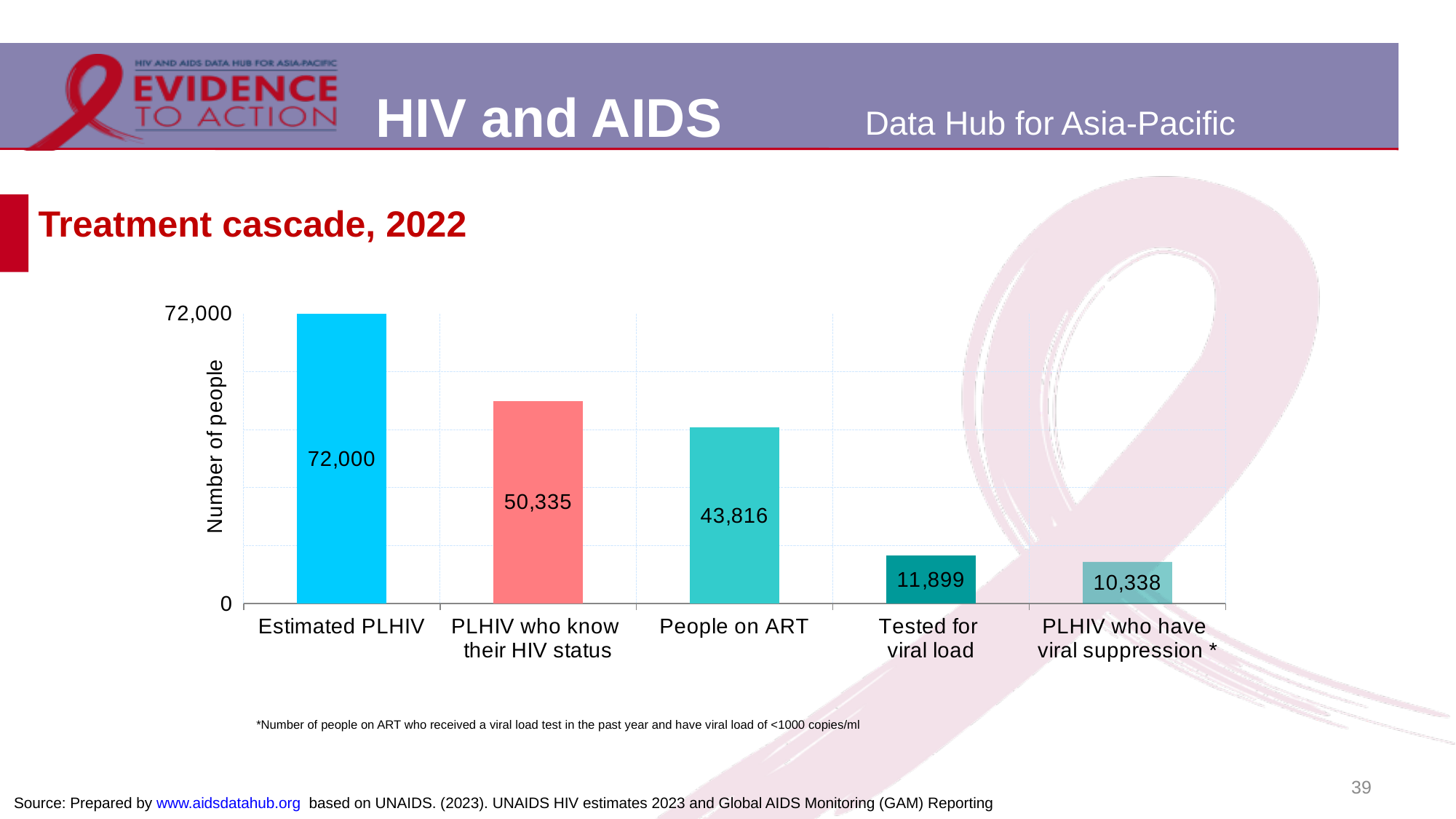

# Treatment cascade, 2022

### Chart

| Category |  |  |  |
|---|---|---|---|
| Estimated PLHIV | None | None | 72000.0 |
| PLHIV who know
their HIV status | None | None | 50335.0 |
| People on ART | None | None | 43816.0 |
| Tested for
viral load | None | None | 11899.0 |
| PLHIV who have
viral suppression * | None | None | 10338.0 |
*Number of people on ART who received a viral load test in the past year and have viral load of <1000 copies/ml
39
Source: Prepared by www.aidsdatahub.org  based on UNAIDS. (2023). UNAIDS HIV estimates 2023 and Global AIDS Monitoring (GAM) Reporting